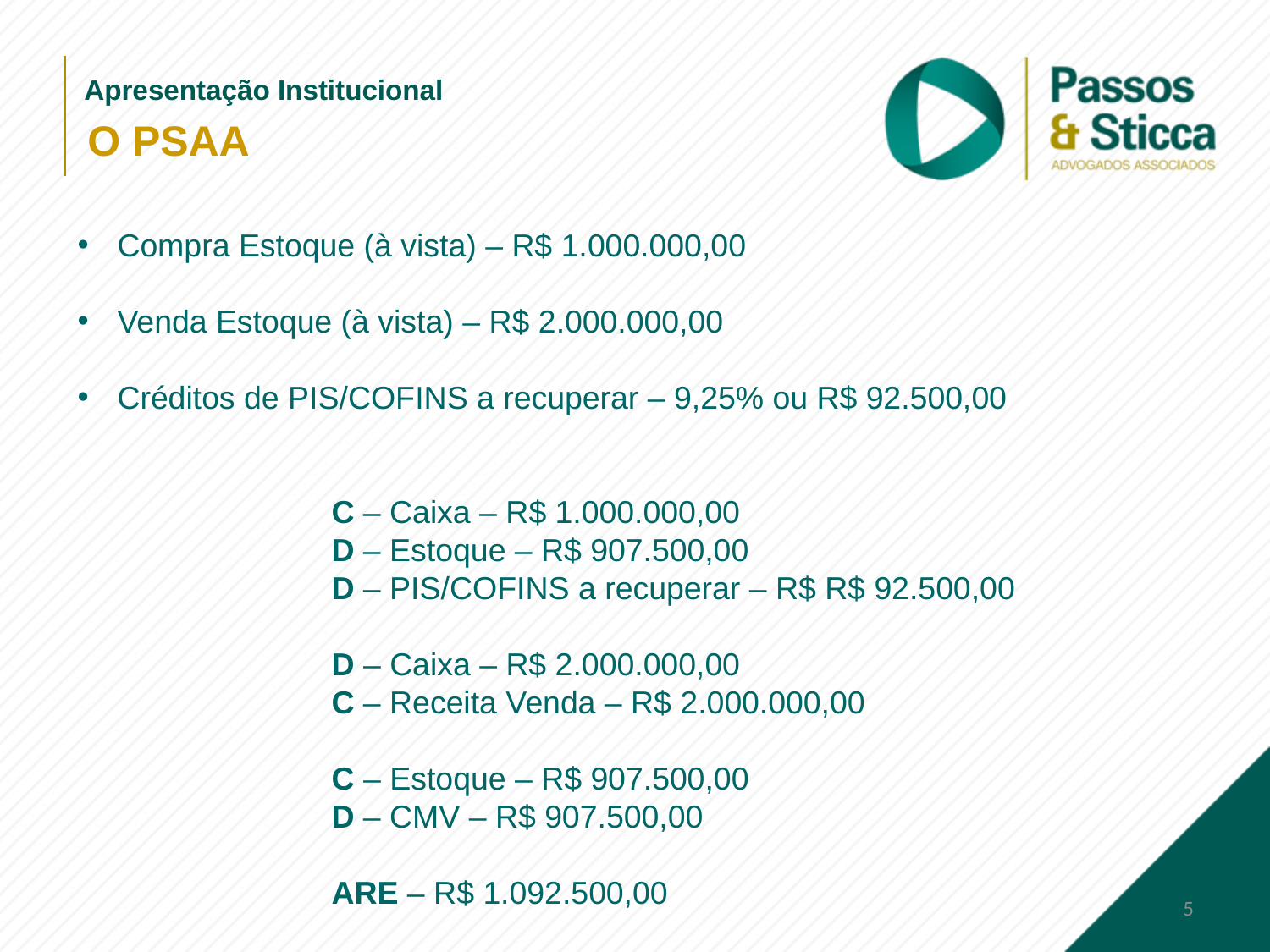

Apresentação Institucional
O PSAA
Compra Estoque (à vista) – R$ 1.000.000,00

Venda Estoque (à vista) – R$ 2.000.000,00

Créditos de PIS/COFINS a recuperar – 9,25% ou R$ 92.500,00

C – Caixa – R$ 1.000.000,00
D – Estoque – R$ 907.500,00
D – PIS/COFINS a recuperar – R$ R$ 92.500,00

D – Caixa – R$ 2.000.000,00
C – Receita Venda – R$ 2.000.000,00

C – Estoque – R$ 907.500,00
D – CMV – R$ 907.500,00

ARE – R$ 1.092.500,00

5